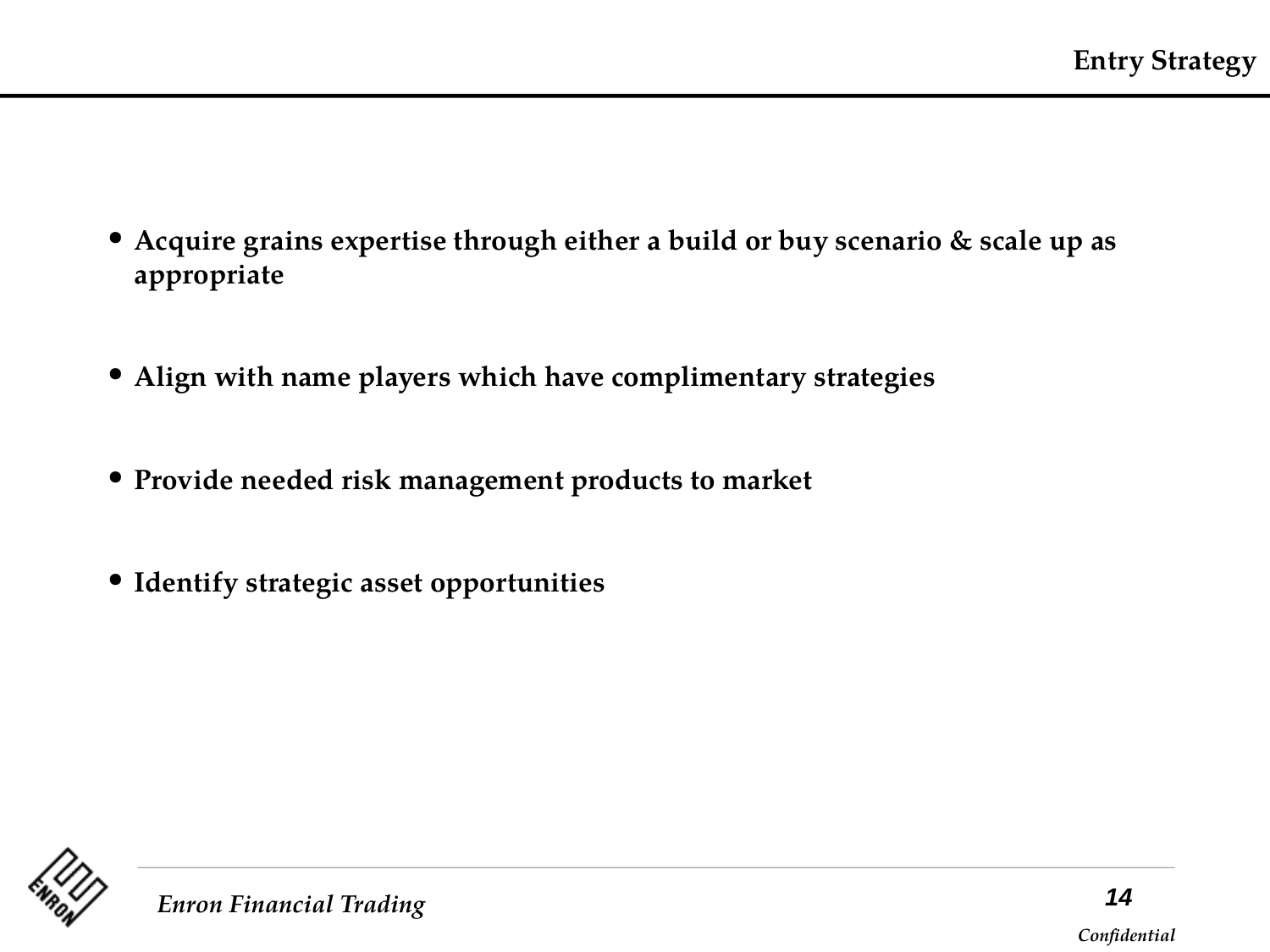

Entry Strategy

Acquire grains expertise through either a build or buy scenario & scale up as appropriate

Align with name players which have complimentary strategies

Provide needed risk management products to market

Identify strategic asset opportunities

14